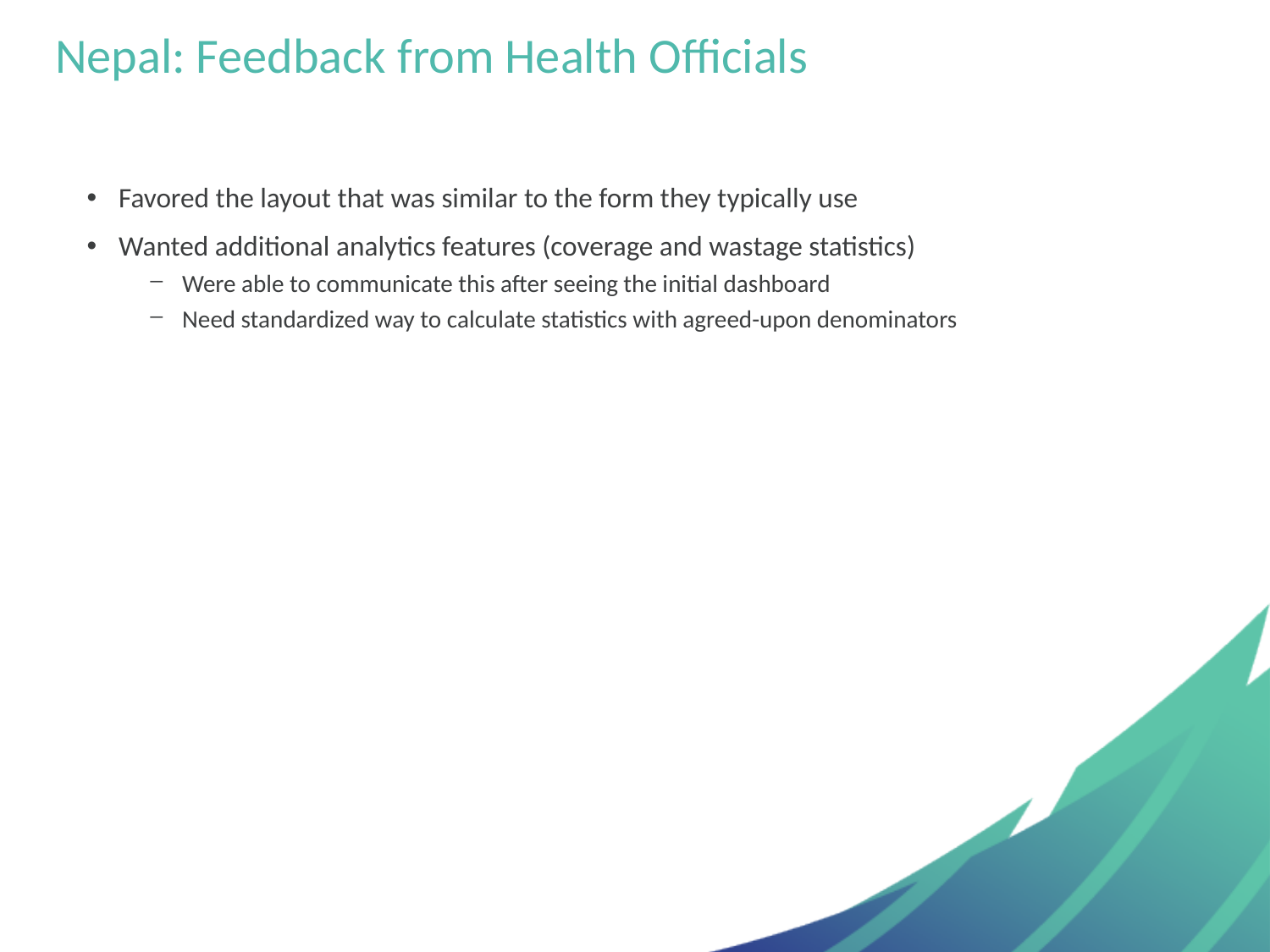

# Nepal: Feedback from Health Officials
Favored the layout that was similar to the form they typically use
Wanted additional analytics features (coverage and wastage statistics)
Were able to communicate this after seeing the initial dashboard
Need standardized way to calculate statistics with agreed-upon denominators